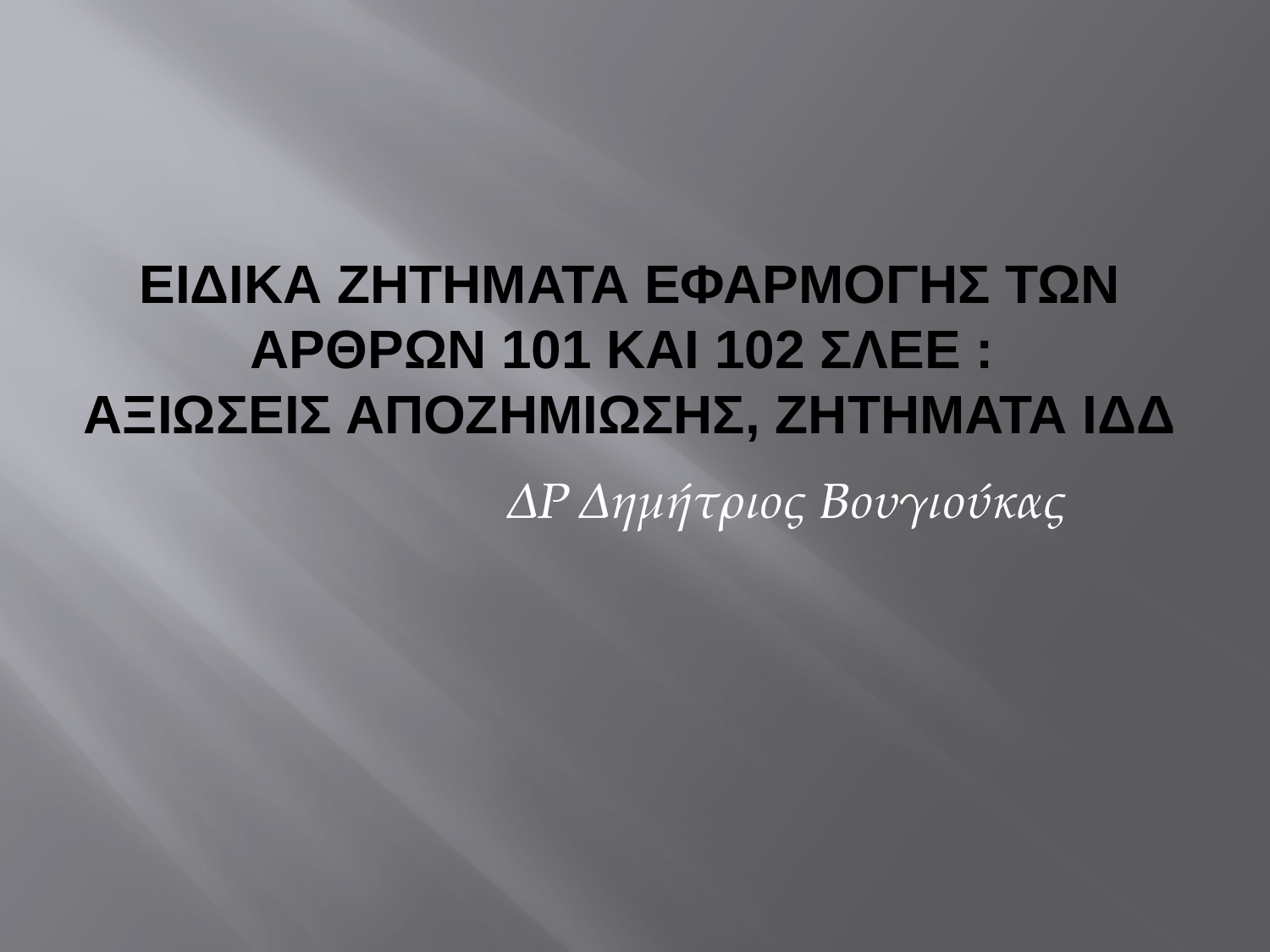

# ΕιδικΑ ζητΗματα εφαρμογΗΣ των Αρθρων 101 και 102 ΣΛΕΕ : Αξιωσεισ αποζημιωσησ, ζητηματα ιδδ
ΔΡ Δημήτριος Βουγιούκας